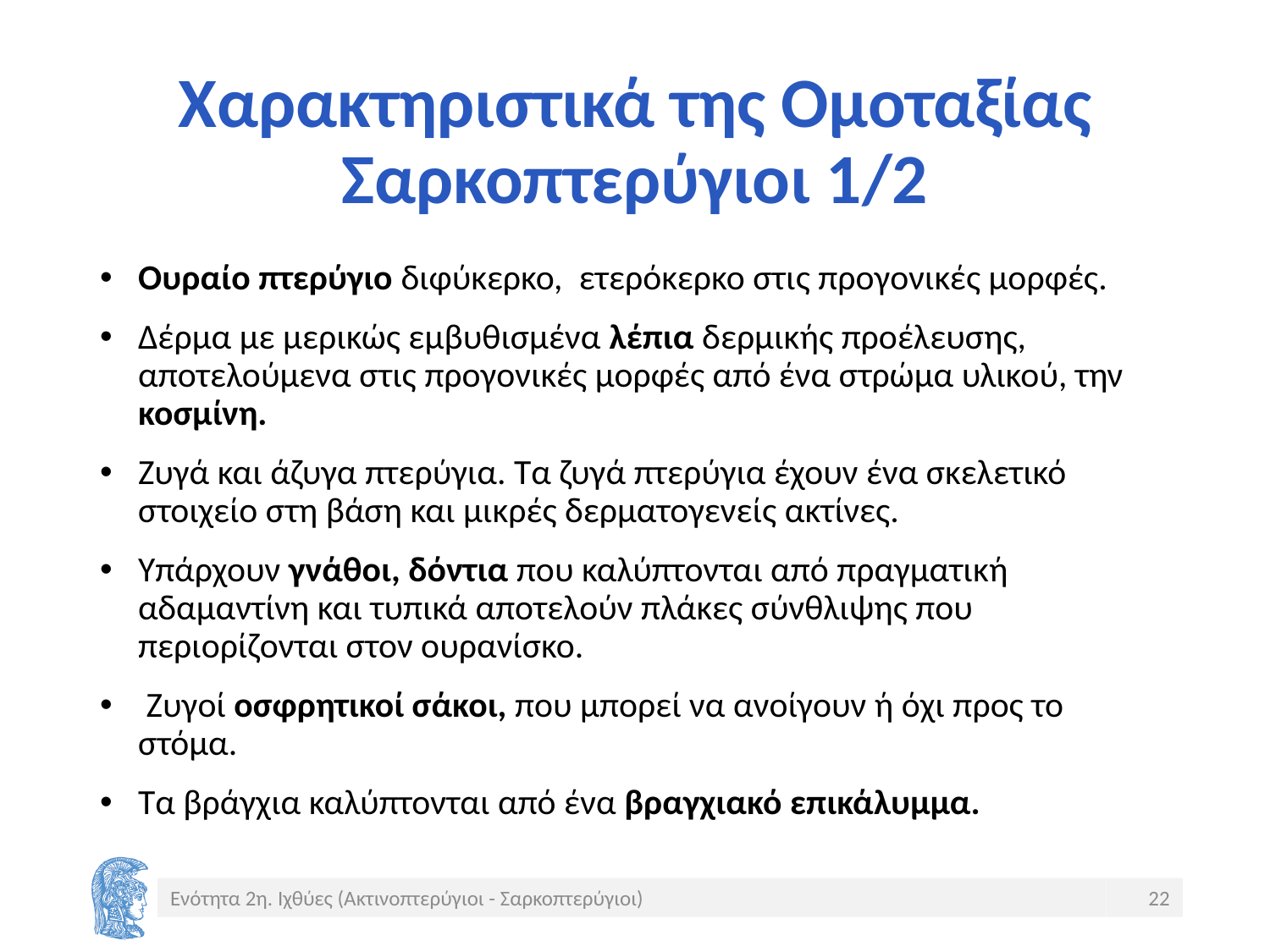

# Χαρακτηριστικά της Ομοταξίας Σαρκοπτερύγιοι 1/2
Ουραίο πτερύγιο διφύκερκο,  ετερόκερκο στις προγονικές μορφές.
Δέρμα με μερικώς εμβυθισμένα λέπια δερμικής προέλευσης, αποτελούμενα στις προγονικές μορφές από ένα στρώμα υλικού, την κοσμίνη.
Zυγά και άζυγα πτερύγια. Τα ζυγά πτερύγια έχουν ένα σκελετικό στοιχείο στη βάση και μικρές δερματογενείς ακτίνες.
Υπάρχουν γνάθοι, δόντια που καλύπτονται από πραγματική αδαμαντίνη και τυπικά αποτελούν πλάκες σύνθλιψης που περιορίζονται στον ουρανίσκο.
 Ζυγοί οσφρητικοί σάκοι, που μπορεί να ανοίγουν ή όχι προς το στόμα.
Τα βράγχια καλύπτονται από ένα βραγχιακό επικάλυμμα.
Ενότητα 2η. Ιχθύες (Ακτινοπτερύγιοι - Σαρκοπτερύγιοι)
22